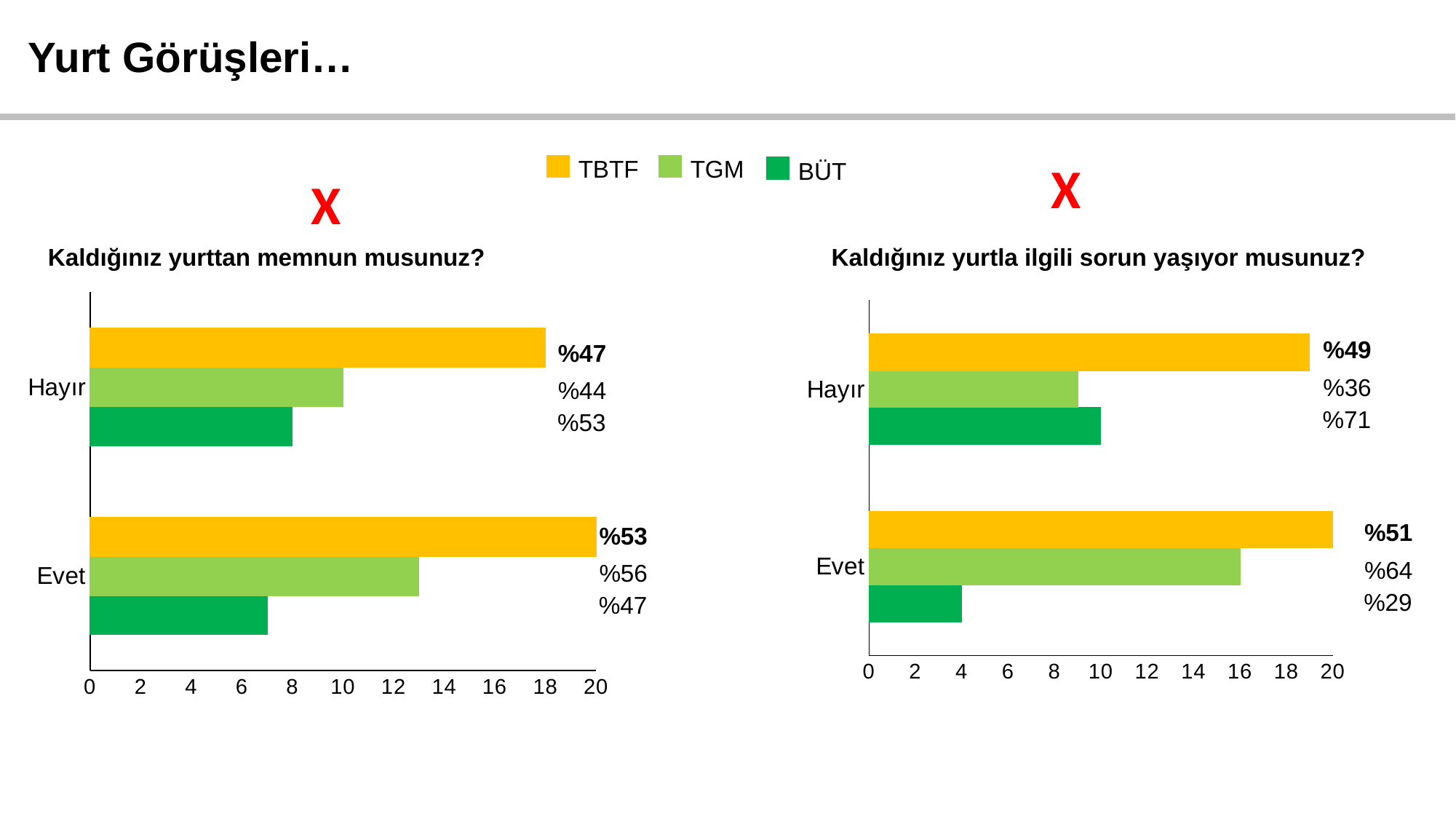

Yurt Görüşleri…
TBTF
TGM
X
BÜT

X
Kaldığınız yurttan memnun musunuz?
Kaldığınız yurtla ilgili sorun yaşıyor musunuz?

### Chart

| Category | BUT | TGM | TBTF |
|---|---|---|---|
| Evet | 7.0 | 13.0 | 20.0 |
| Hayır | 8.0 | 10.0 | 18.0 |

### Chart

| Category | BUT | TGM | TBTF |
|---|---|---|---|
| Evet | 4.0 | 16.0 | 20.0 |
| Hayır | 10.0 | 9.0 | 19.0 |
%49
%47
%36
%44
%71
%53
%51
%53
%64
%56
%29
%47